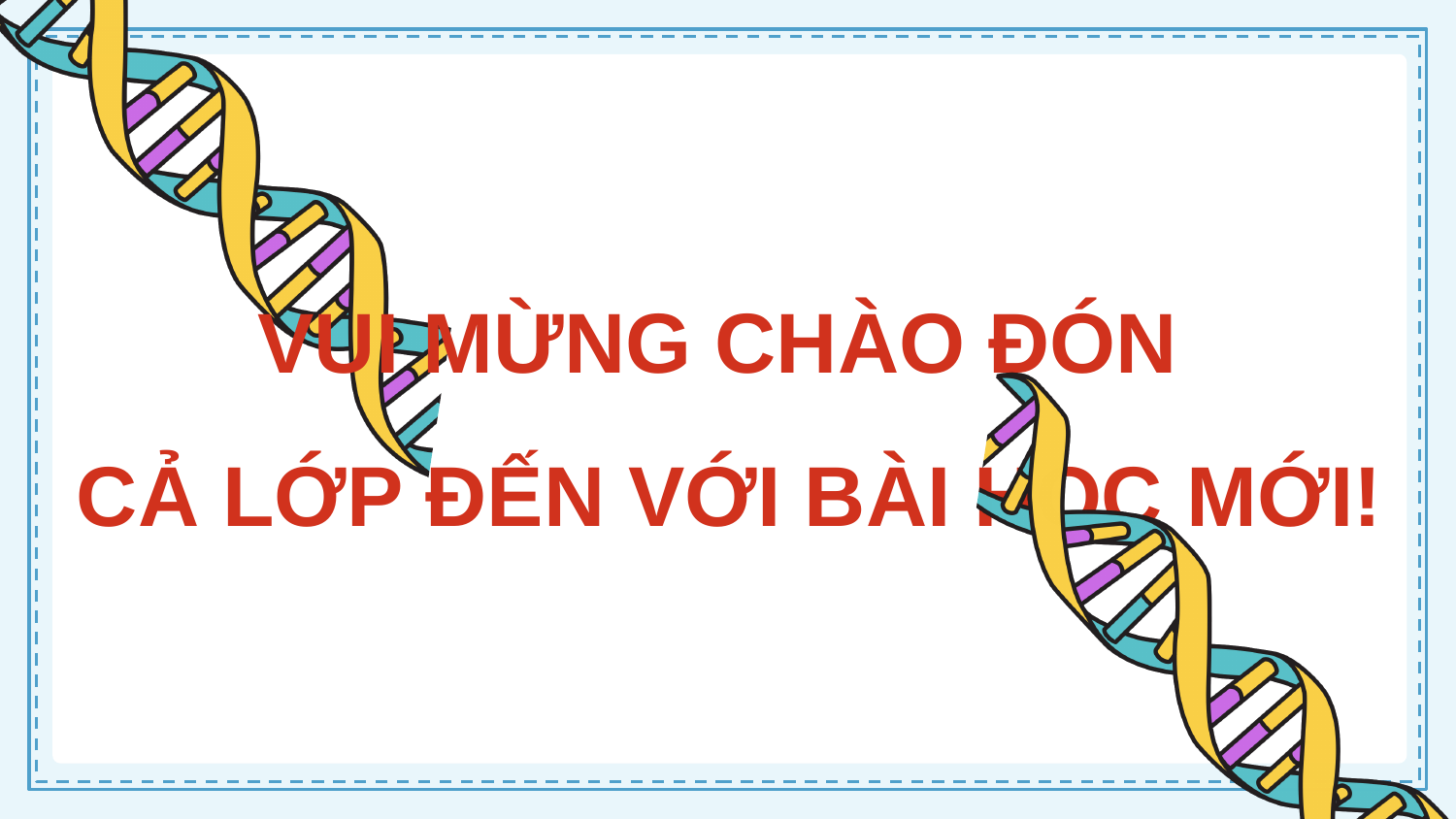

VUI MỪNG CHÀO ĐÓN
CẢ LỚP ĐẾN VỚI BÀI HỌC MỚI!